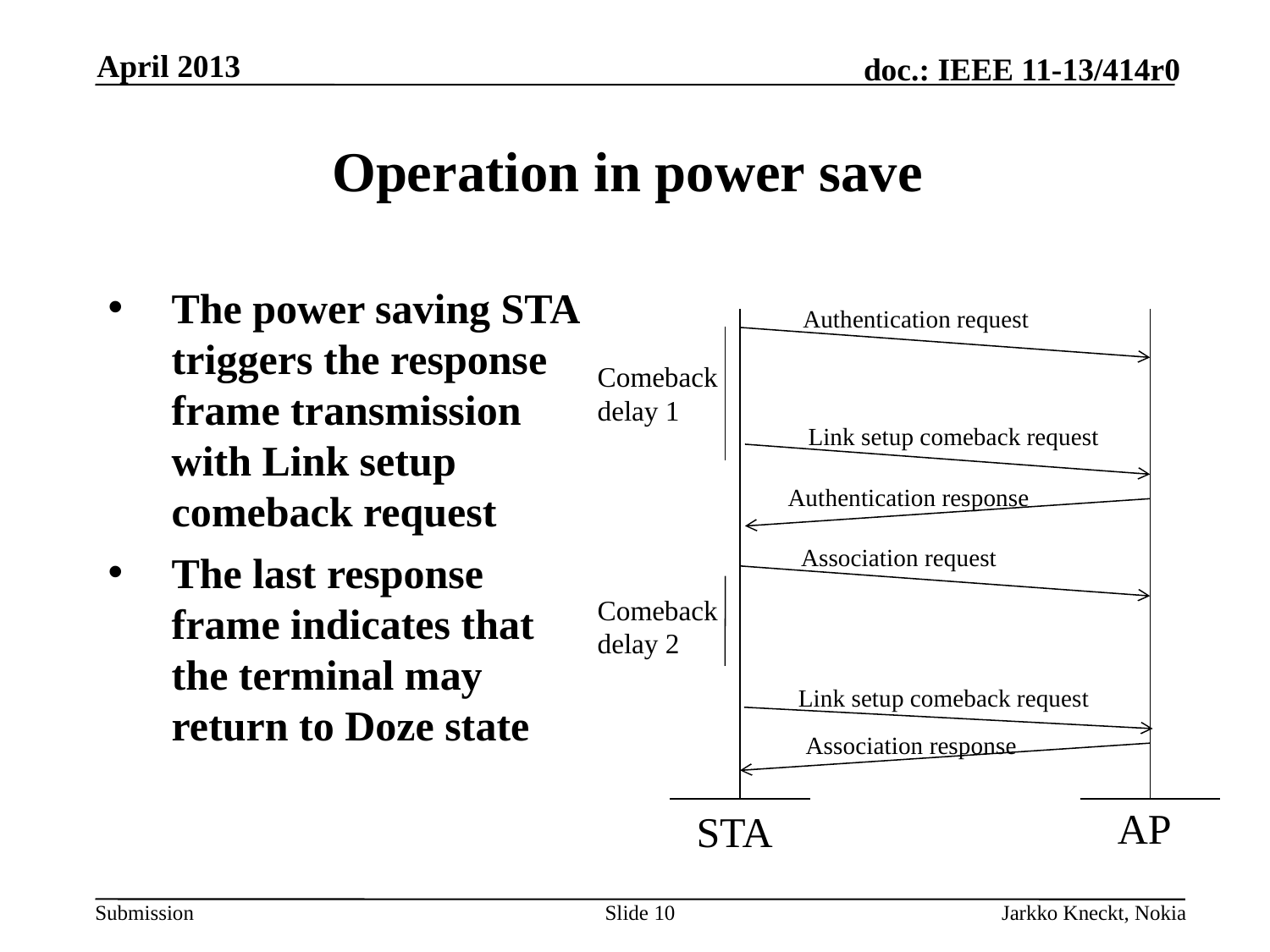

April 2013
# Operation in power save
The power saving STA triggers the response frame transmission with Link setup comeback request
The last response frame indicates that the terminal may return to Doze state

Authentication request
Comeback delay 1
Link setup comeback request
Authentication response
Association request
Comeback delay 2
Link setup comeback request
Association response
AP
STA
Slide 10
Jarkko Kneckt, Nokia